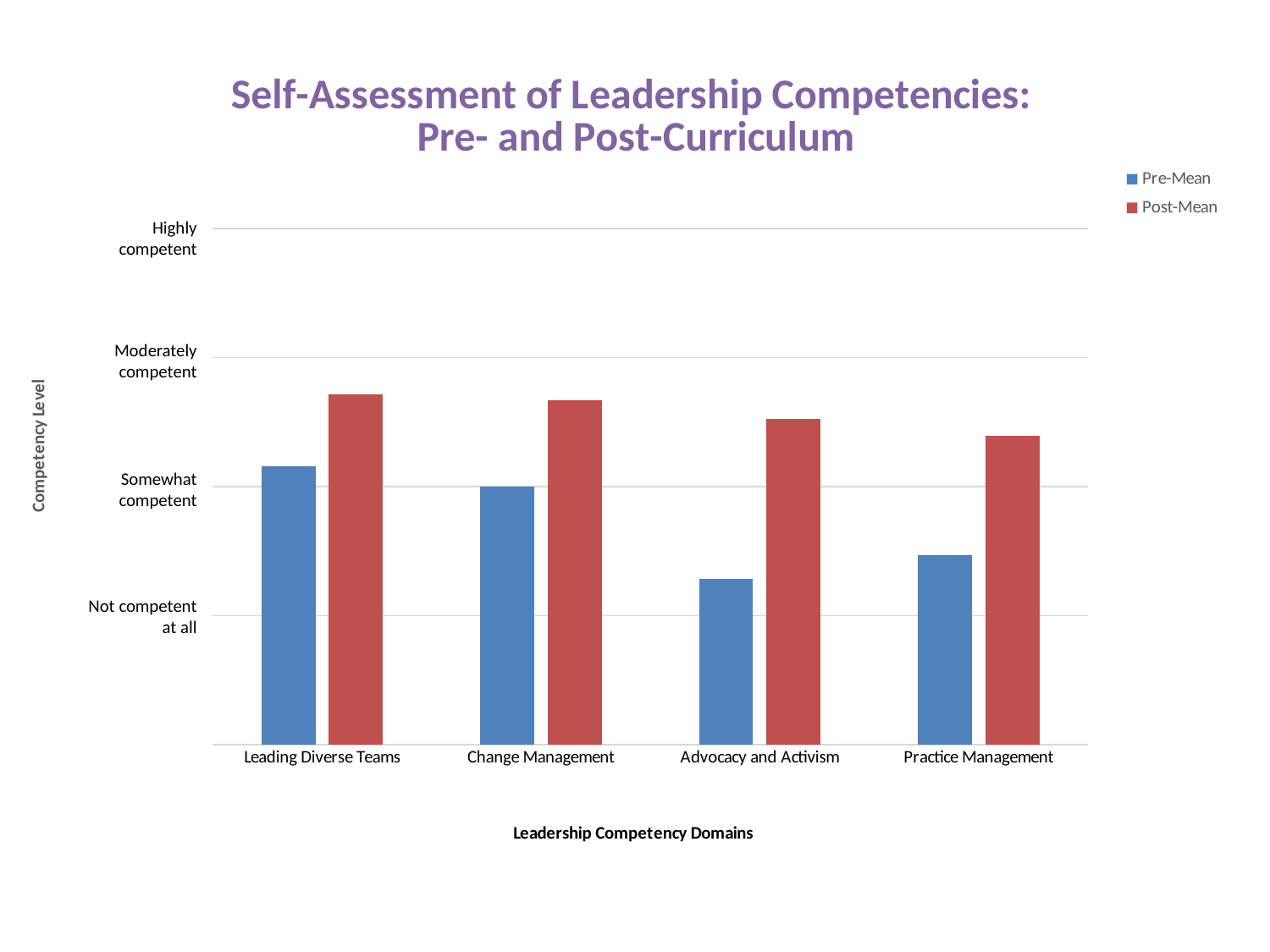

### Chart: Self-Assessment of Leadership Competencies:
Pre- and Post-Curriculum

| Category | Pre-Mean | Post-Mean |
|---|---|---|
| Leading Diverse Teams | 2.16 | 2.714285714285714 |
| Change Management | 2.0 | 2.666666666666666 |
| Advocacy and Activism | 1.283333333333333 | 2.523809523809524 |
| Practice Management | 1.466666666666667 | 2.391534391534392 |
Highly competent

Moderately competent

Somewhat competent

Not competent at all